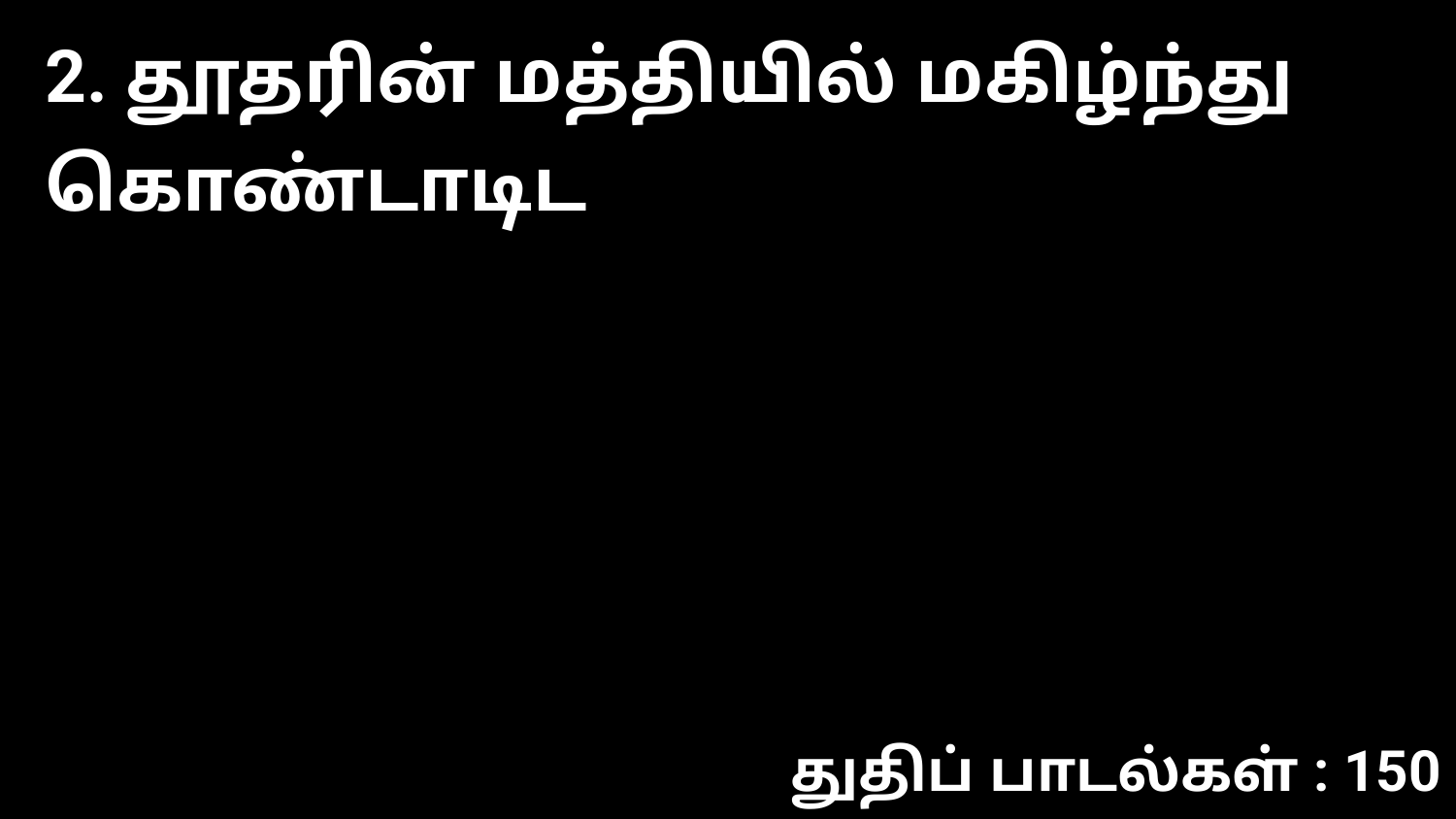

2. தூதரின் மத்தியில் மகிழ்ந்து கொண்டாடிட
துதிப் பாடல்கள் : 150